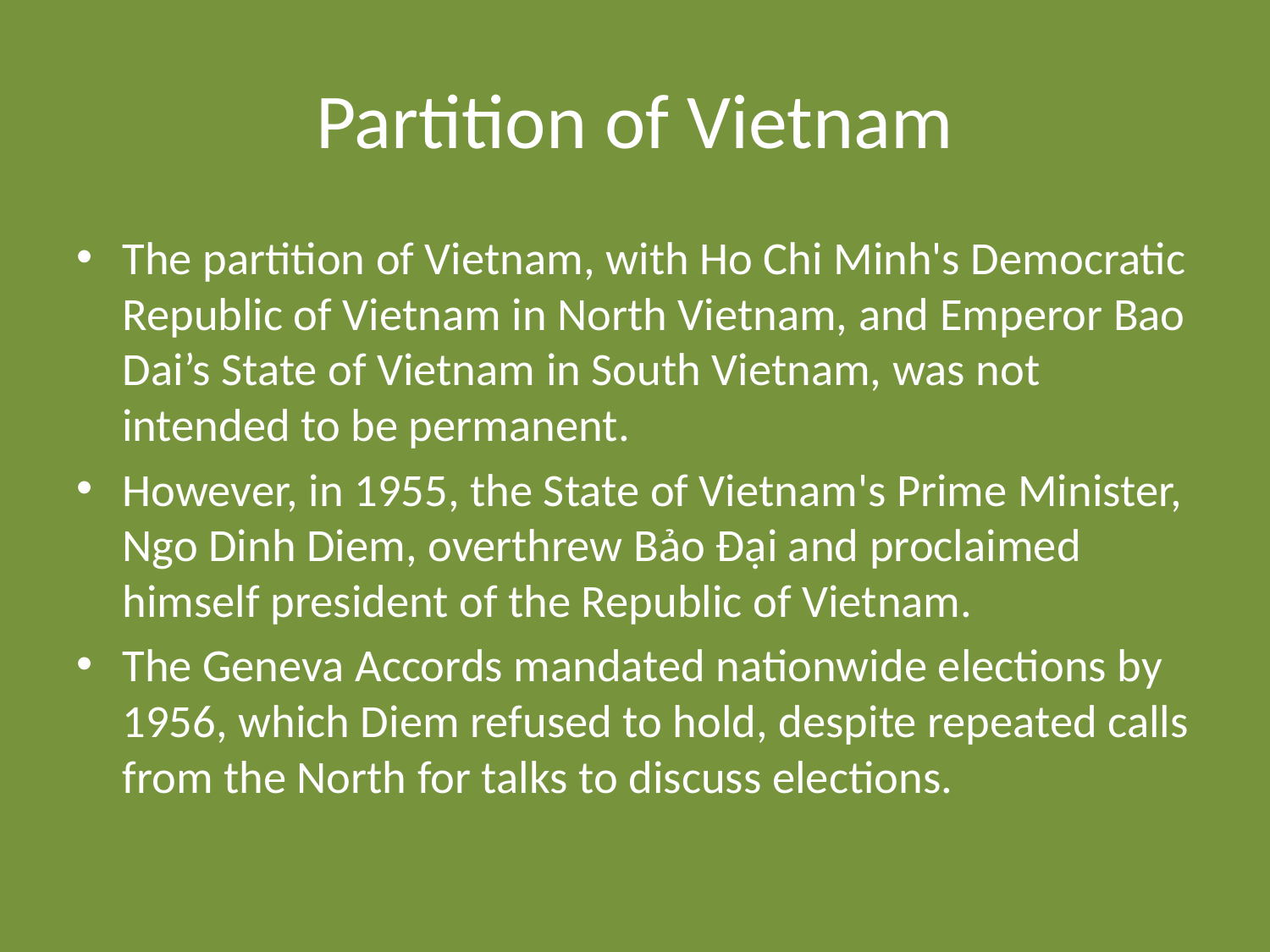

# Partition of Vietnam
The partition of Vietnam, with Ho Chi Minh's Democratic Republic of Vietnam in North Vietnam, and Emperor Bao Dai’s State of Vietnam in South Vietnam, was not intended to be permanent.
However, in 1955, the State of Vietnam's Prime Minister, Ngo Dinh Diem, overthrew Bảo Đại and proclaimed himself president of the Republic of Vietnam.
The Geneva Accords mandated nationwide elections by 1956, which Diem refused to hold, despite repeated calls from the North for talks to discuss elections.